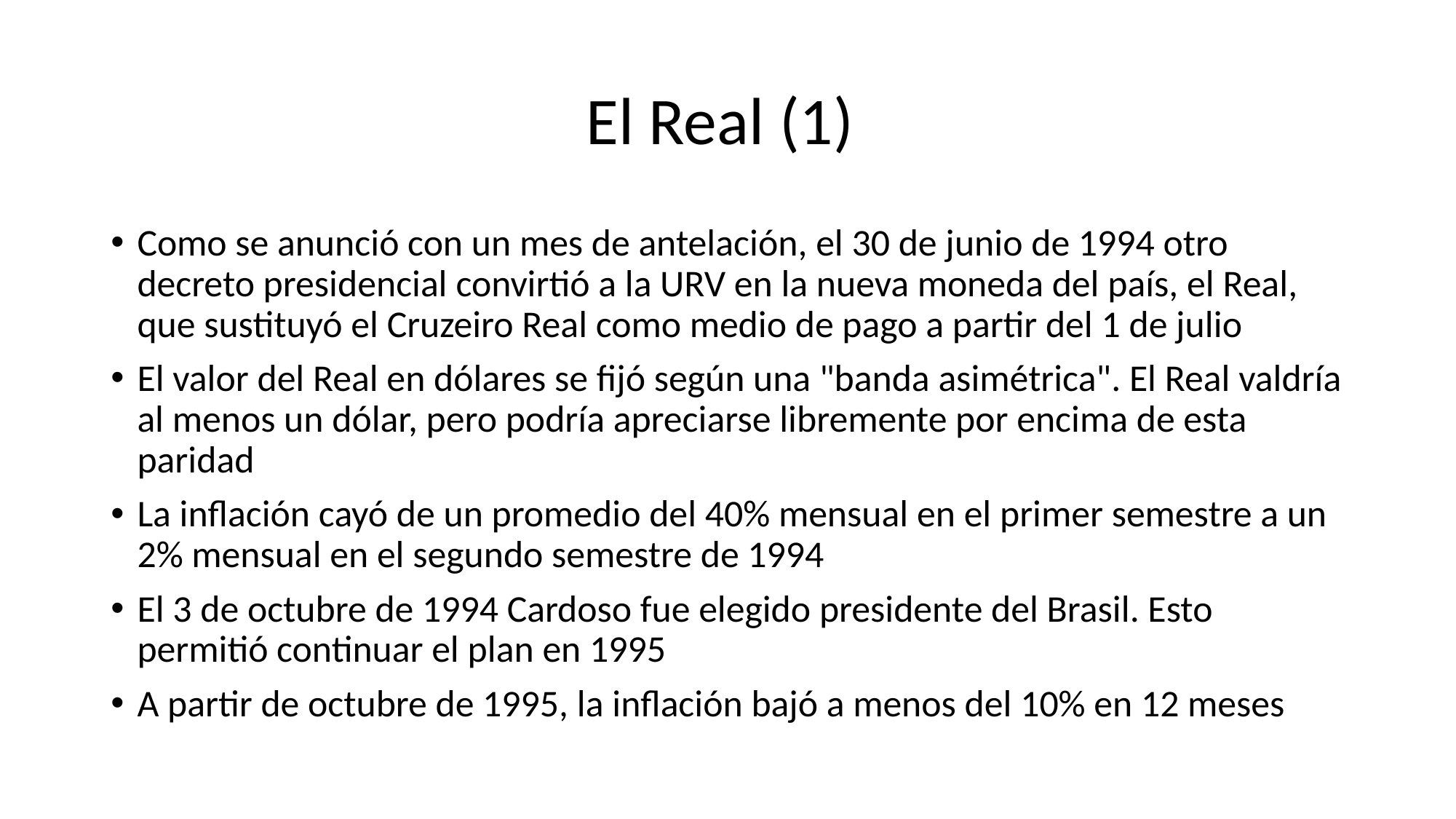

# El Real (1)
Como se anunció con un mes de antelación, el 30 de junio de 1994 otro decreto presidencial convirtió a la URV en la nueva moneda del país, el Real, que sustituyó el Cruzeiro Real como medio de pago a partir del 1 de julio
El valor del Real en dólares se fijó según una "banda asimétrica". El Real valdría al menos un dólar, pero podría apreciarse libremente por encima de esta paridad
La inflación cayó de un promedio del 40% mensual en el primer semestre a un 2% mensual en el segundo semestre de 1994
El 3 de octubre de 1994 Cardoso fue elegido presidente del Brasil. Esto permitió continuar el plan en 1995
A partir de octubre de 1995, la inflación bajó a menos del 10% en 12 meses